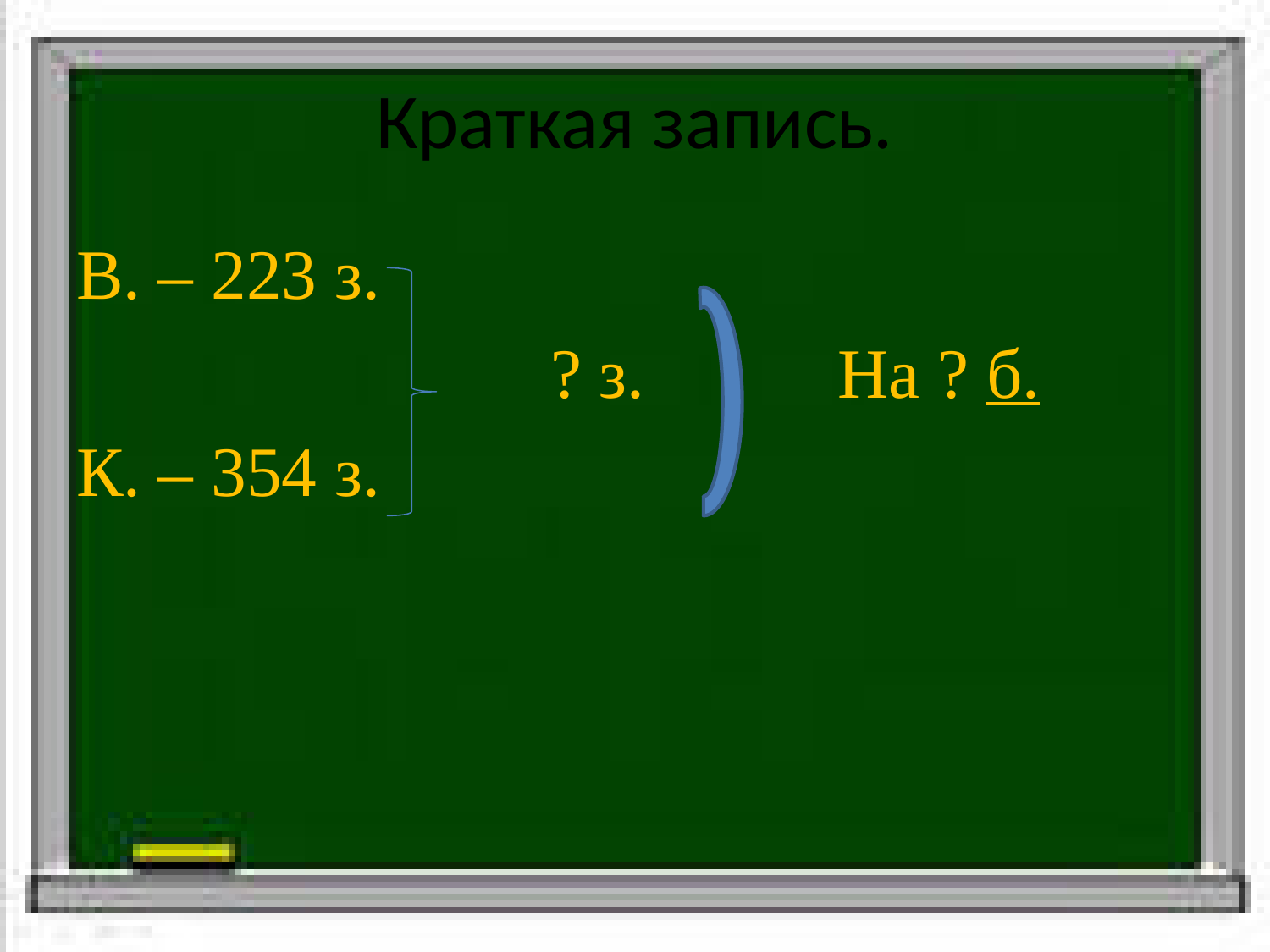

# Краткая запись.
В. – 223 з.
                           ? з.           На ? б.
К. – 354 з.